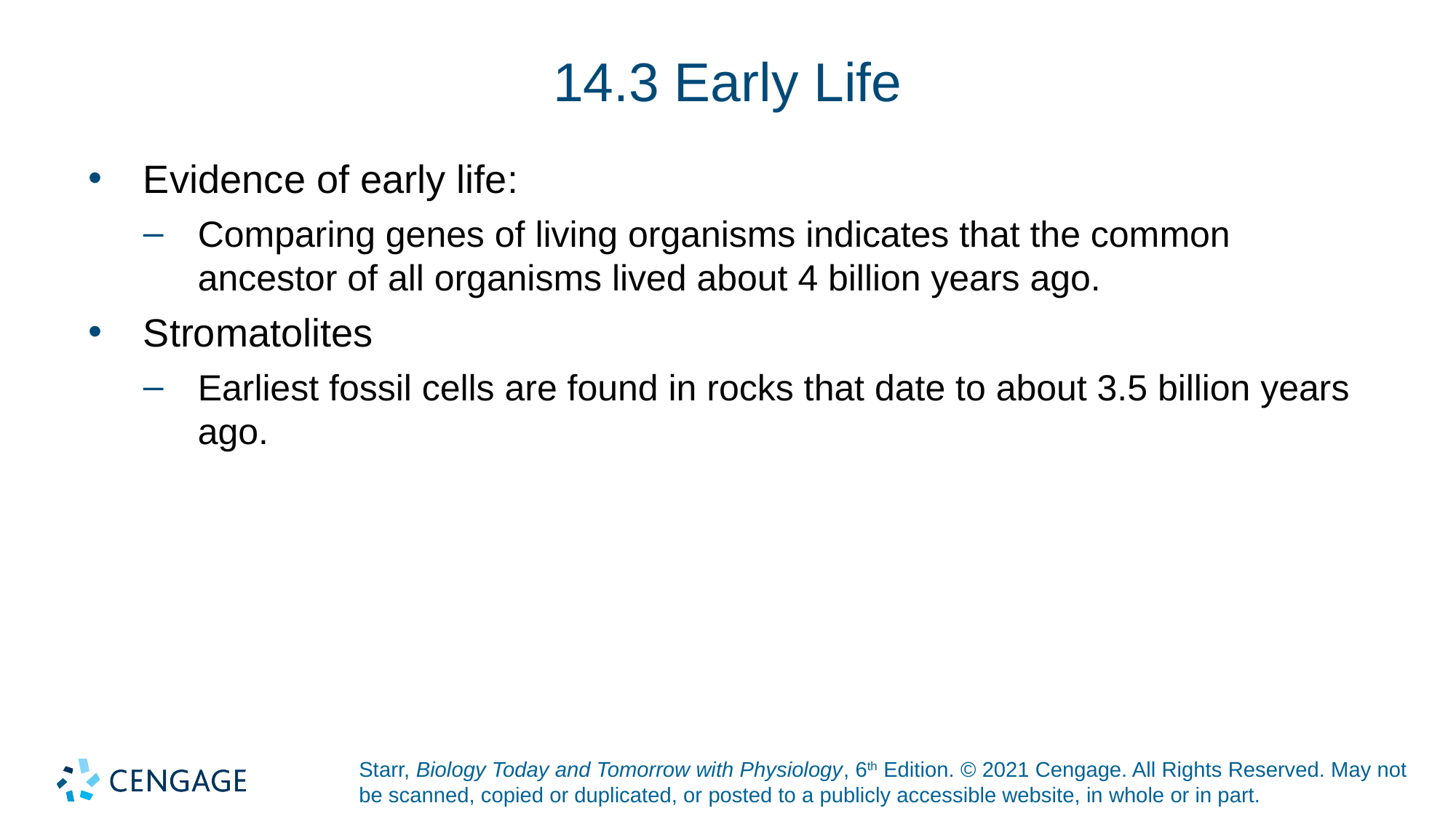

# 14.3 Early Life
Evidence of early life:
Comparing genes of living organisms indicates that the common ancestor of all organisms lived about 4 billion years ago.
Stromatolites
Earliest fossil cells are found in rocks that date to about 3.5 billion years ago.